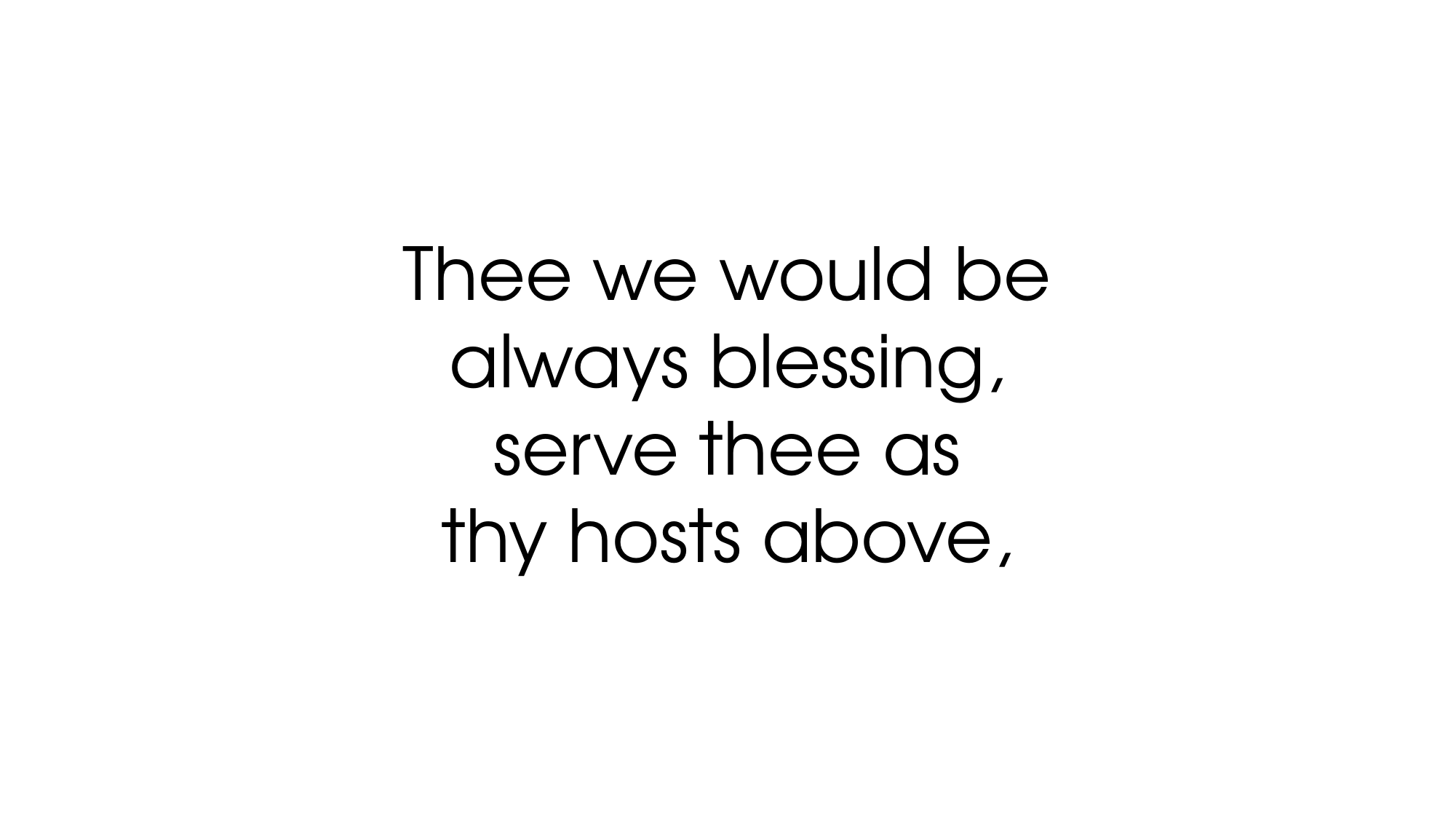

Thee we would be
always blessing,
serve thee as
thy hosts above,